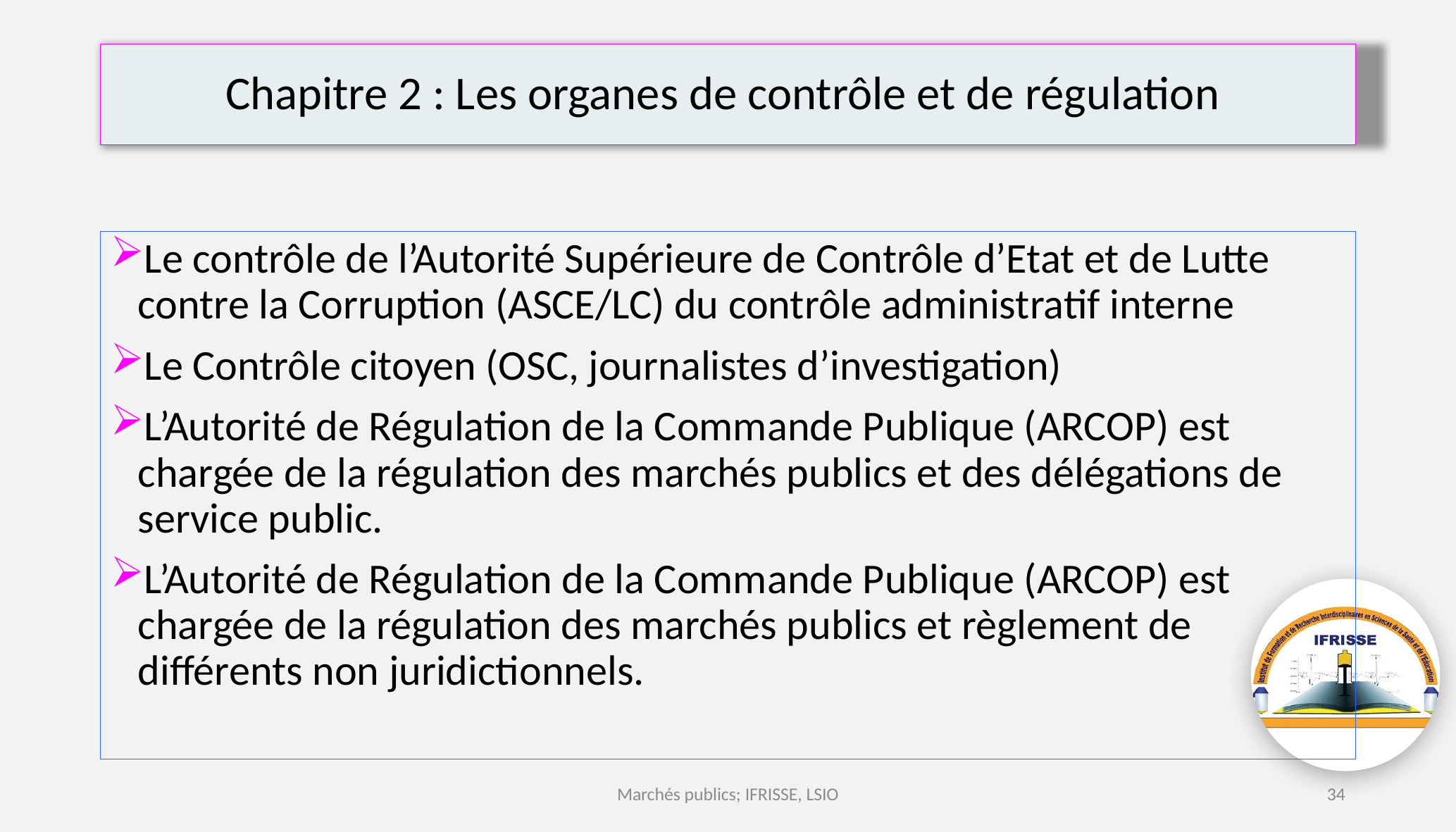

# Chapitre 2 : Les organes de contrôle et de régulation
Le contrôle de l’Autorité Supérieure de Contrôle d’Etat et de Lutte contre la Corruption (ASCE/LC) du contrôle administratif interne
Le Contrôle citoyen (OSC, journalistes d’investigation)
L’Autorité de Régulation de la Commande Publique (ARCOP) est chargée de la régulation des marchés publics et des délégations de service public.
L’Autorité de Régulation de la Commande Publique (ARCOP) est chargée de la régulation des marchés publics et règlement de différents non juridictionnels.

Marchés publics; IFRISSE, LSIO
34